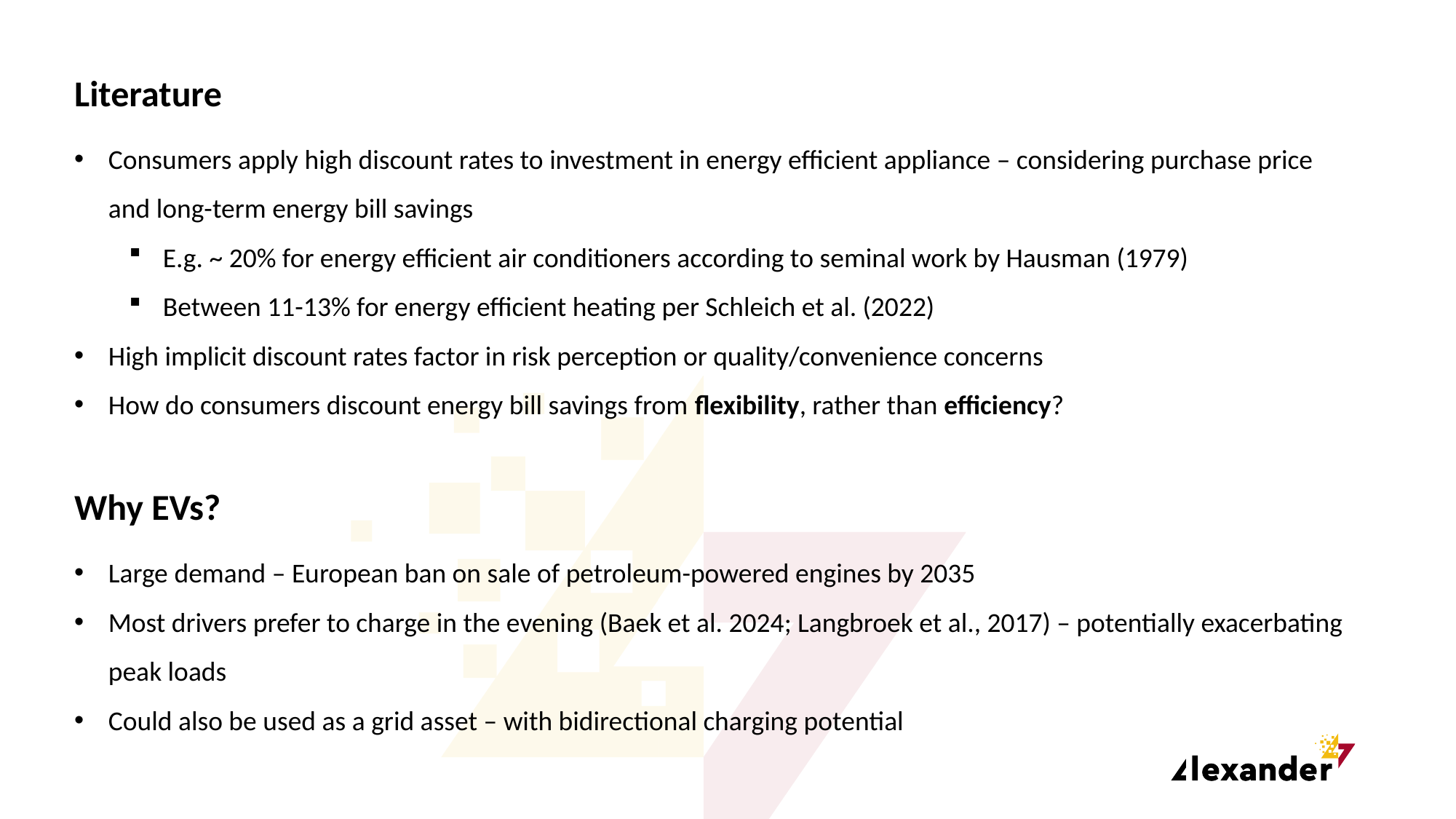

Literature
Consumers apply high discount rates to investment in energy efficient appliance – considering purchase price and long-term energy bill savings
E.g. ~ 20% for energy efficient air conditioners according to seminal work by Hausman (1979)
Between 11-13% for energy efficient heating per Schleich et al. (2022)
High implicit discount rates factor in risk perception or quality/convenience concerns
How do consumers discount energy bill savings from flexibility, rather than efficiency?
Why EVs?
Large demand – European ban on sale of petroleum-powered engines by 2035
Most drivers prefer to charge in the evening (Baek et al. 2024; Langbroek et al., 2017) – potentially exacerbating peak loads
Could also be used as a grid asset – with bidirectional charging potential